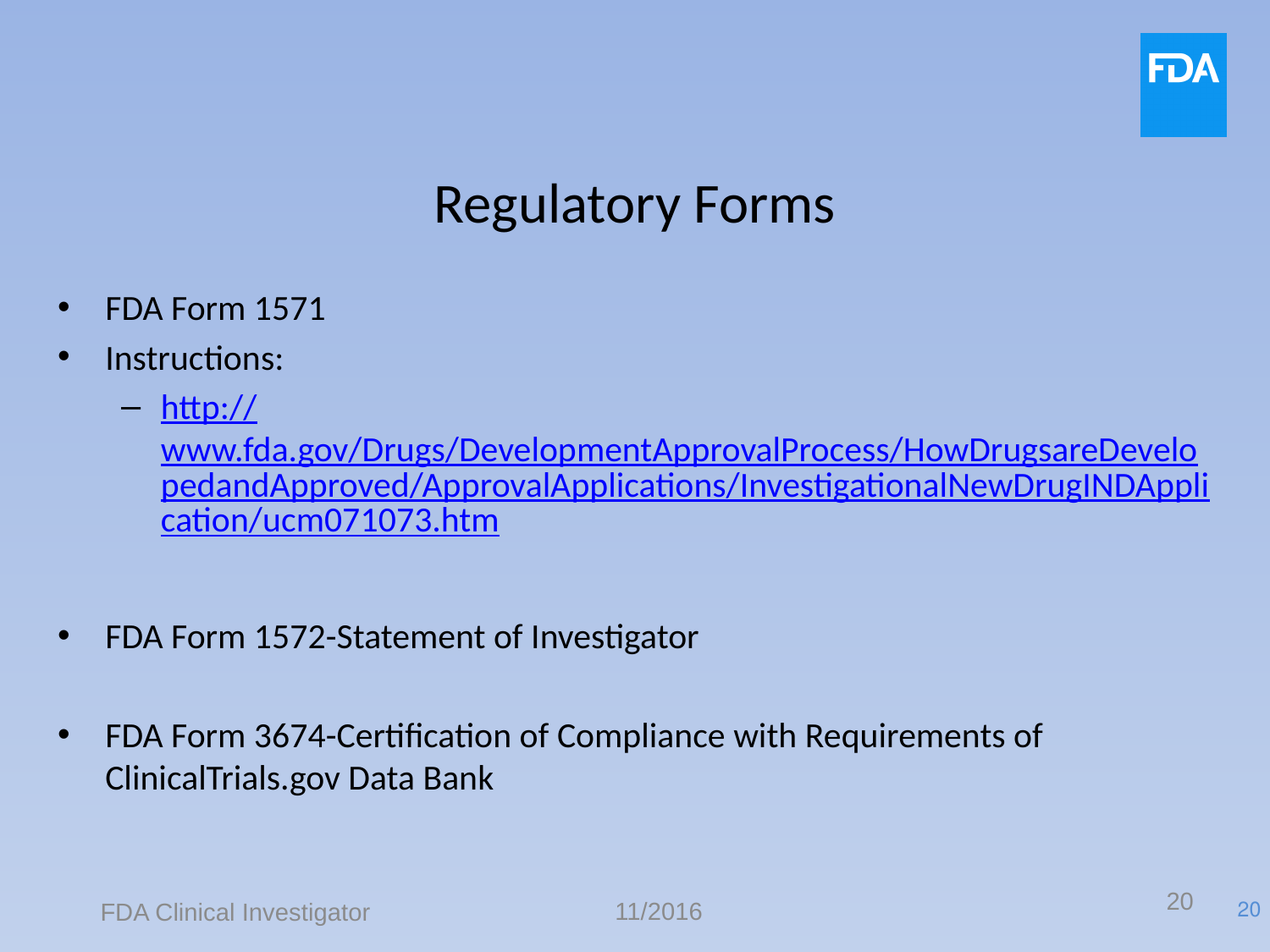

# Regulatory Forms
FDA Form 1571
Instructions:
http://www.fda.gov/Drugs/DevelopmentApprovalProcess/HowDrugsareDevelopedandApproved/ApprovalApplications/InvestigationalNewDrugINDApplication/ucm071073.htm

FDA Form 1572-Statement of Investigator

FDA Form 3674-Certification of Compliance with Requirements of ClinicalTrials.gov Data Bank

20
11/2016
FDA Clinical Investigator